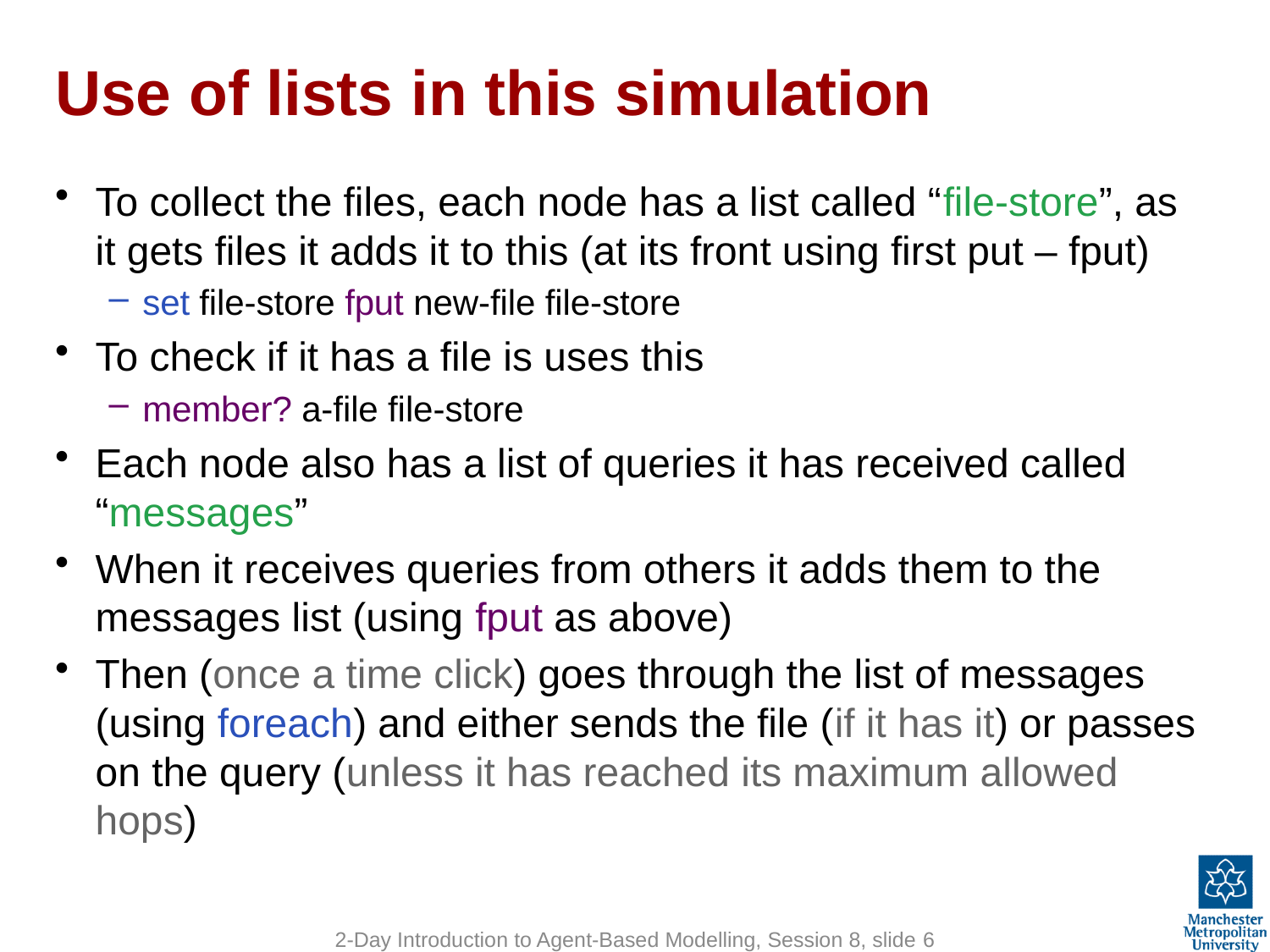

# Use of lists in this simulation
To collect the files, each node has a list called “file-store”, as it gets files it adds it to this (at its front using first put – fput)
set file-store fput new-file file-store
To check if it has a file is uses this
member? a-file file-store
Each node also has a list of queries it has received called “messages”
When it receives queries from others it adds them to the messages list (using fput as above)
Then (once a time click) goes through the list of messages (using foreach) and either sends the file (if it has it) or passes on the query (unless it has reached its maximum allowed hops)
2-Day Introduction to Agent-Based Modelling, Session 8, slide 6